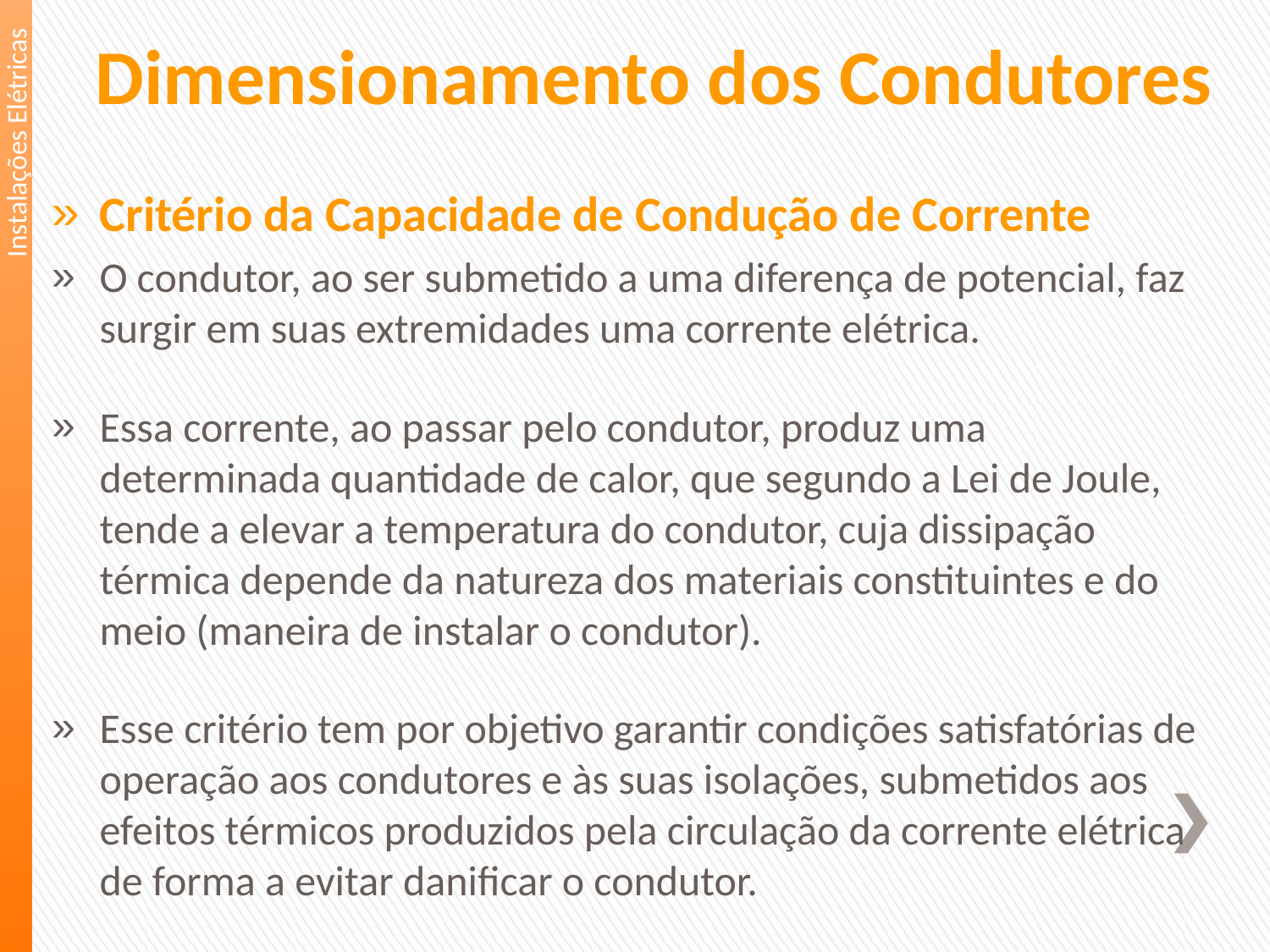

Dimensionamento dos Condutores
Instalações Elétricas
Critério da Capacidade de Condução de Corrente
O condutor, ao ser submetido a uma diferença de potencial, faz surgir em suas extremidades uma corrente elétrica.

Essa corrente, ao passar pelo condutor, produz uma determinada quantidade de calor, que segundo a Lei de Joule, tende a elevar a temperatura do condutor, cuja dissipação térmica depende da natureza dos materiais constituintes e do meio (maneira de instalar o condutor).

Esse critério tem por objetivo garantir condições satisfatórias de operação aos condutores e às suas isolações, submetidos aos efeitos térmicos produzidos pela circulação da corrente elétrica de forma a evitar danificar o condutor.